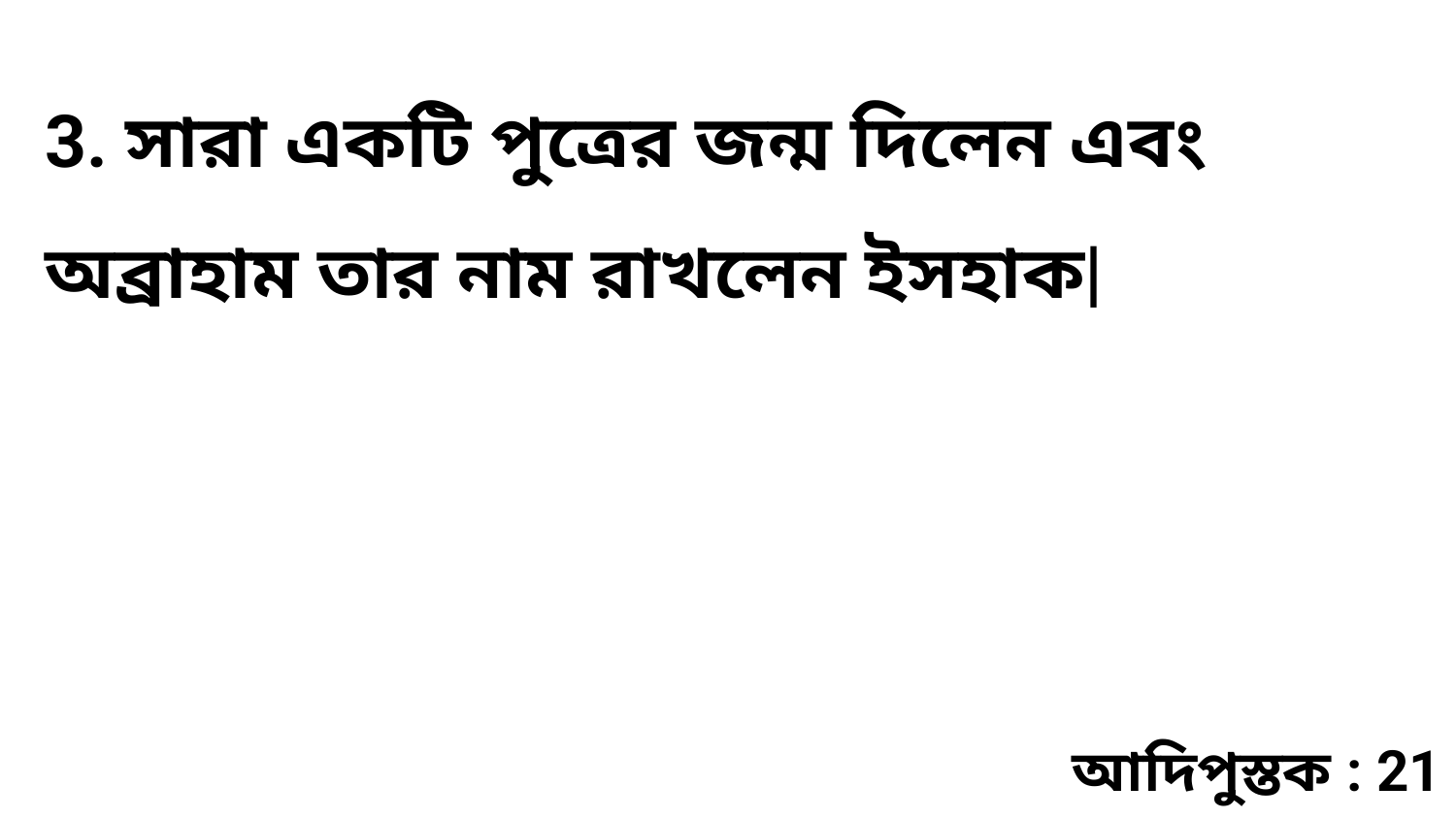

3. সারা একটি পুত্রের জন্ম দিলেন এবং অব্রাহাম তার নাম রাখলেন ইসহাক|
আদিপুস্তক : 21